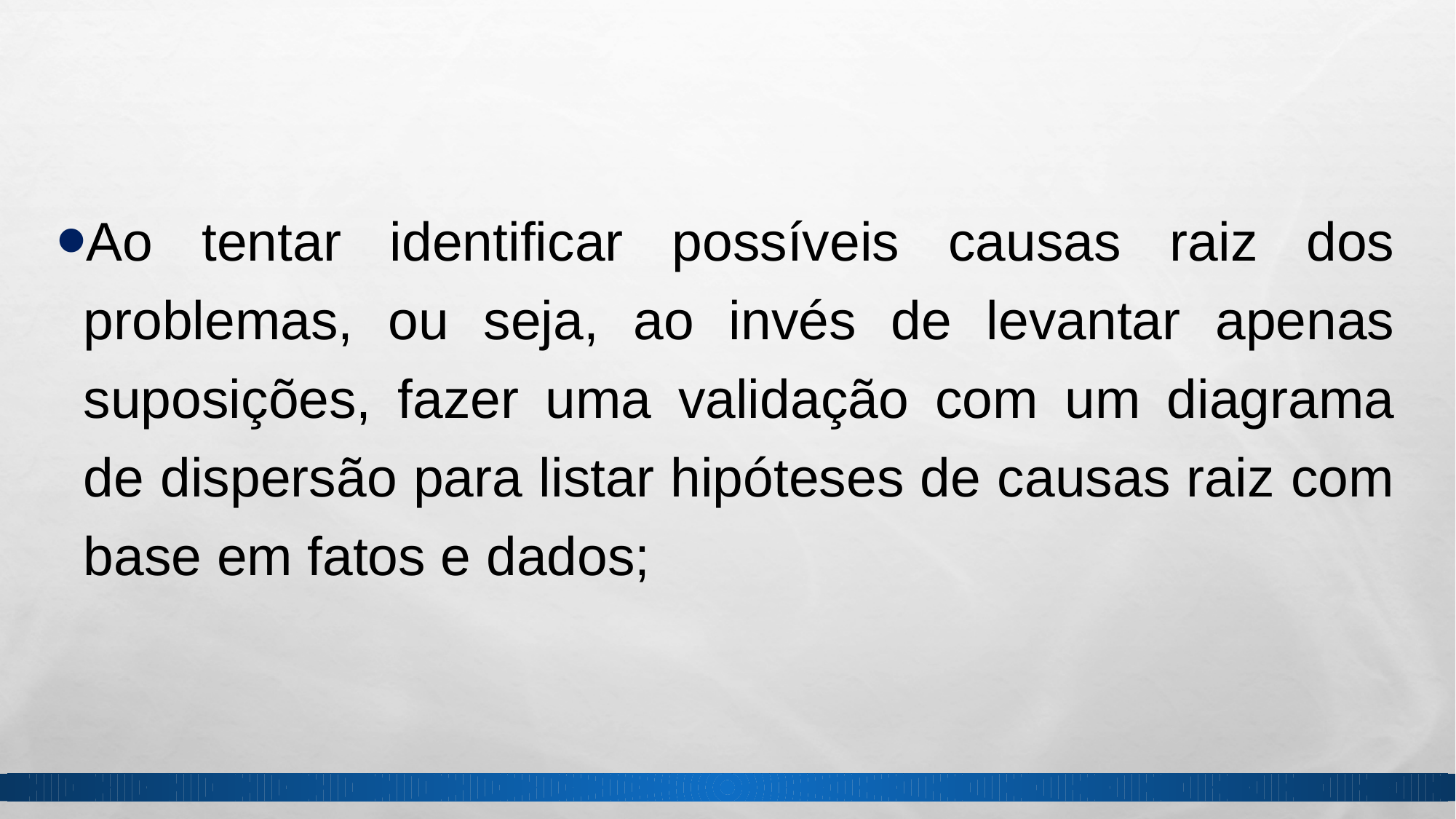

Ao tentar identificar possíveis causas raiz dos problemas, ou seja, ao invés de levantar apenas suposições, fazer uma validação com um diagrama de dispersão para listar hipóteses de causas raiz com base em fatos e dados;